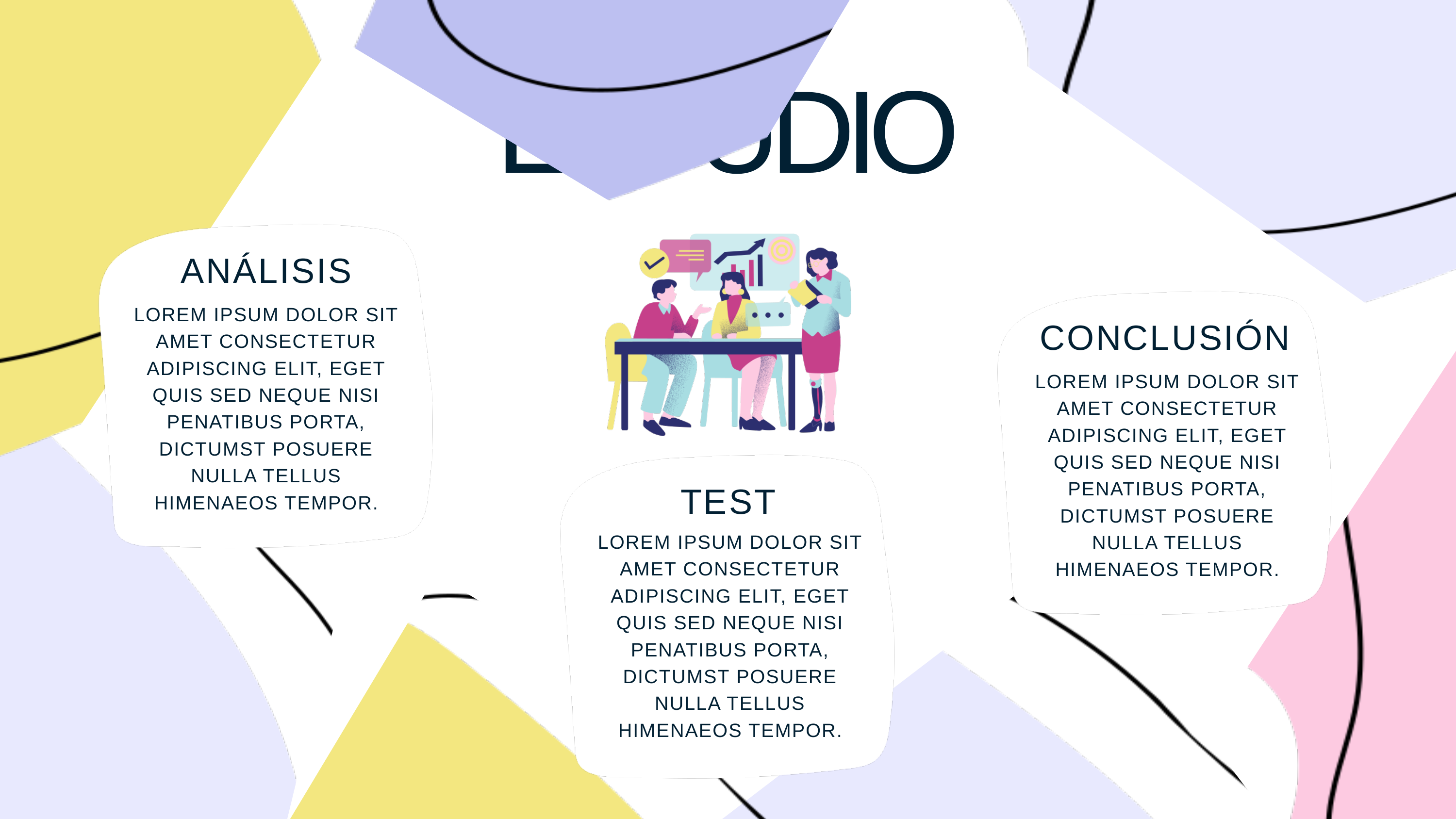

ESTUDIO

ANÁLISIS

LOREM IPSUM DOLOR SIT AMET CONSECTETUR ADIPISCING ELIT, EGET QUIS SED NEQUE NISI PENATIBUS PORTA, DICTUMST POSUERE NULLA TELLUS HIMENAEOS TEMPOR.
CONCLUSIÓN
LOREM IPSUM DOLOR SIT AMET CONSECTETUR ADIPISCING ELIT, EGET QUIS SED NEQUE NISI PENATIBUS PORTA, DICTUMST POSUERE NULLA TELLUS HIMENAEOS TEMPOR.

TEST
LOREM IPSUM DOLOR SIT AMET CONSECTETUR ADIPISCING ELIT, EGET QUIS SED NEQUE NISI PENATIBUS PORTA, DICTUMST POSUERE NULLA TELLUS HIMENAEOS TEMPOR.